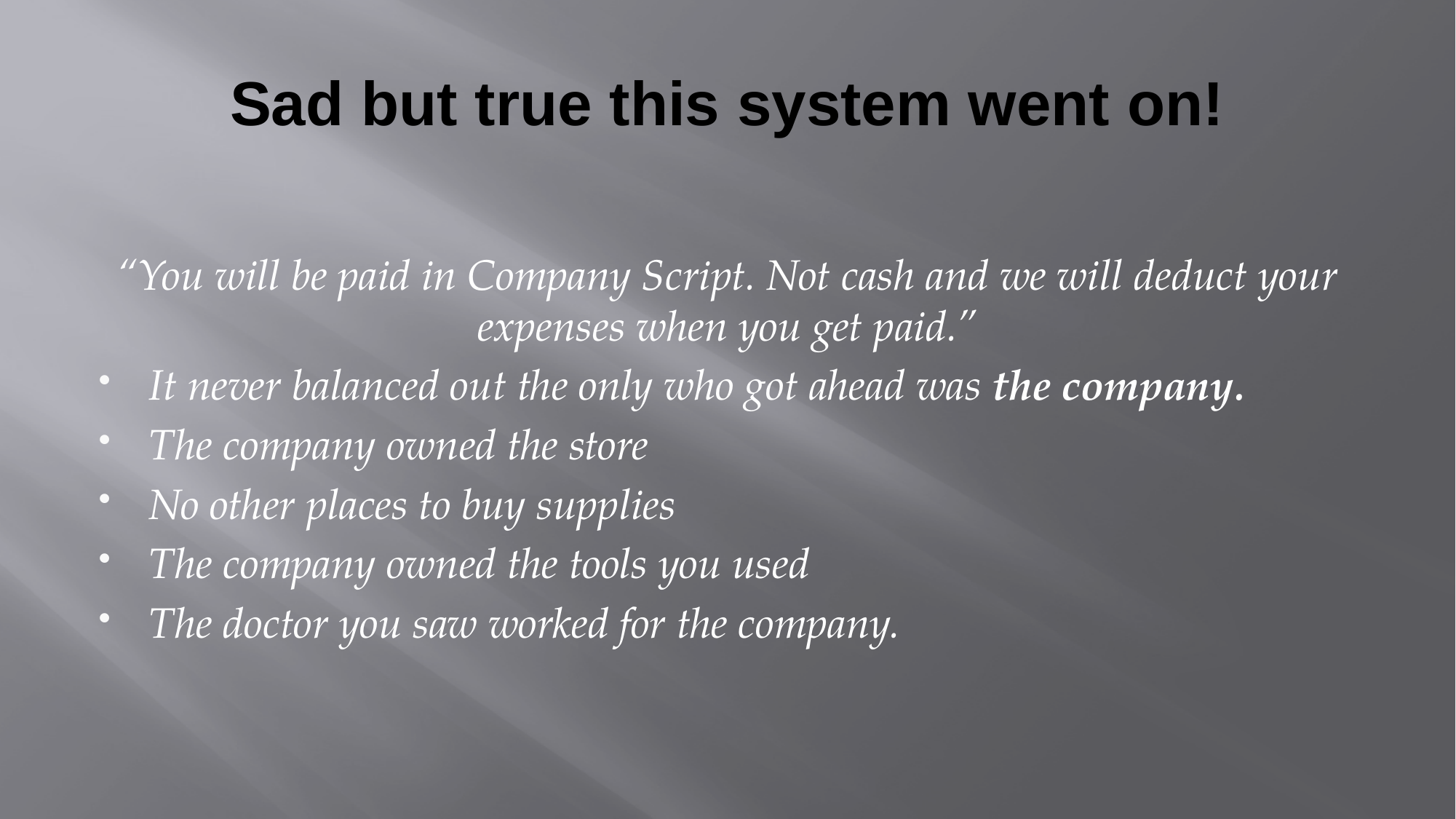

# Sad but true this system went on!
“You will be paid in Company Script. Not cash and we will deduct your expenses when you get paid.”
It never balanced out the only who got ahead was the company.
The company owned the store
No other places to buy supplies
The company owned the tools you used
The doctor you saw worked for the company.